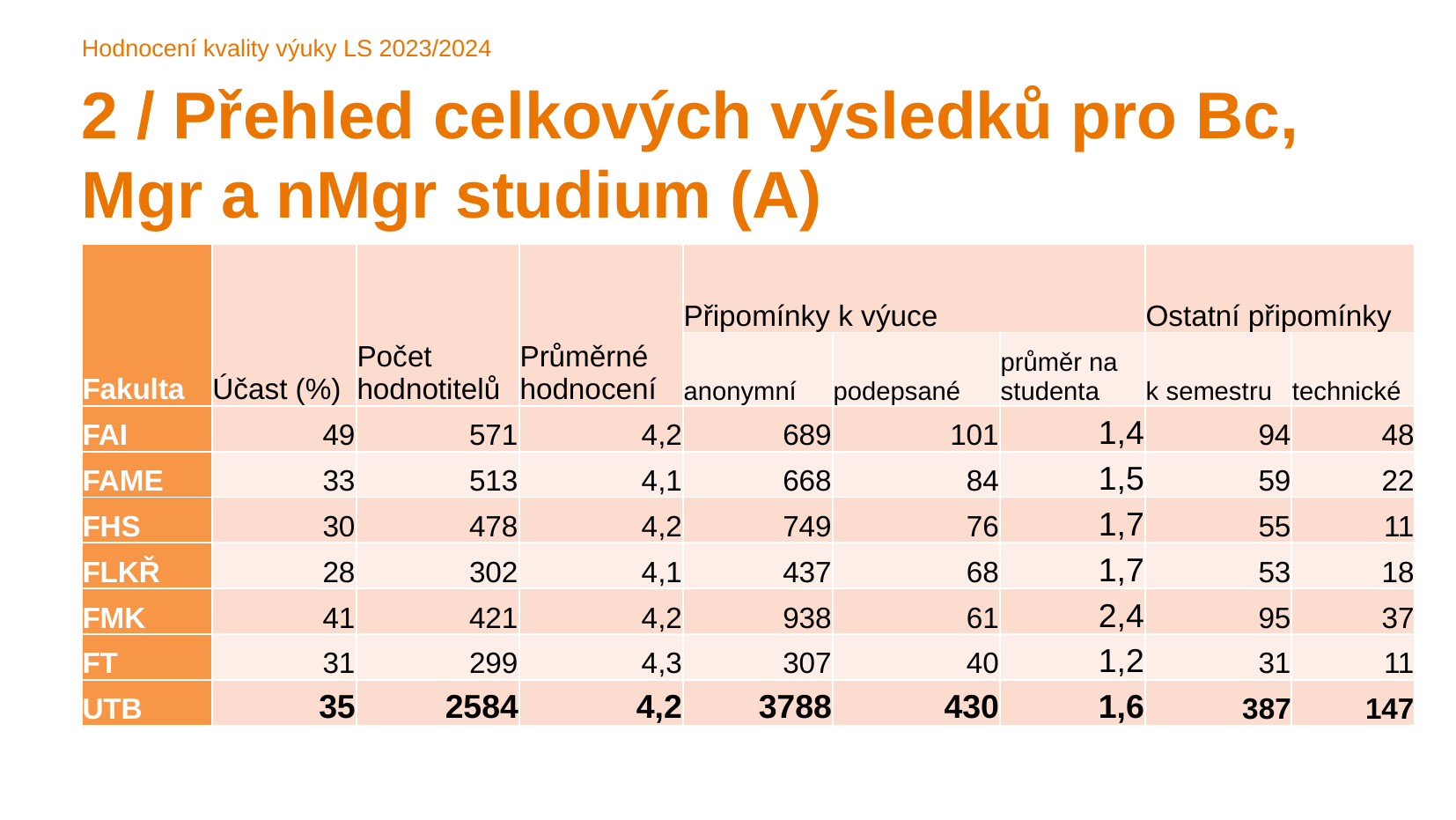

Hodnocení kvality výuky LS 2023/2024
2 / Přehled celkových výsledků pro Bc, Mgr a nMgr studium (A)
| Fakulta | Účast (%) | Počet hodnotitelů | Průměrné hodnocení | Připomínky k výuce |  |  | Ostatní připomínky |  |
| --- | --- | --- | --- | --- | --- | --- | --- | --- |
|  |  |  |  | anonymní | podepsané | průměr na studenta | k semestru | technické |
| FAI | 49 | 571 | 4,2 | 689 | 101 | 1,4 | 94 | 48 |
| FAME | 33 | 513 | 4,1 | 668 | 84 | 1,5 | 59 | 22 |
| FHS | 30 | 478 | 4,2 | 749 | 76 | 1,7 | 55 | 11 |
| FLKŘ | 28 | 302 | 4,1 | 437 | 68 | 1,7 | 53 | 18 |
| FMK | 41 | 421 | 4,2 | 938 | 61 | 2,4 | 95 | 37 |
| FT | 31 | 299 | 4,3 | 307 | 40 | 1,2 | 31 | 11 |
| UTB | 35 | 2584 | 4,2 | 3788 | 430 | 1,6 | 387 | 147 |